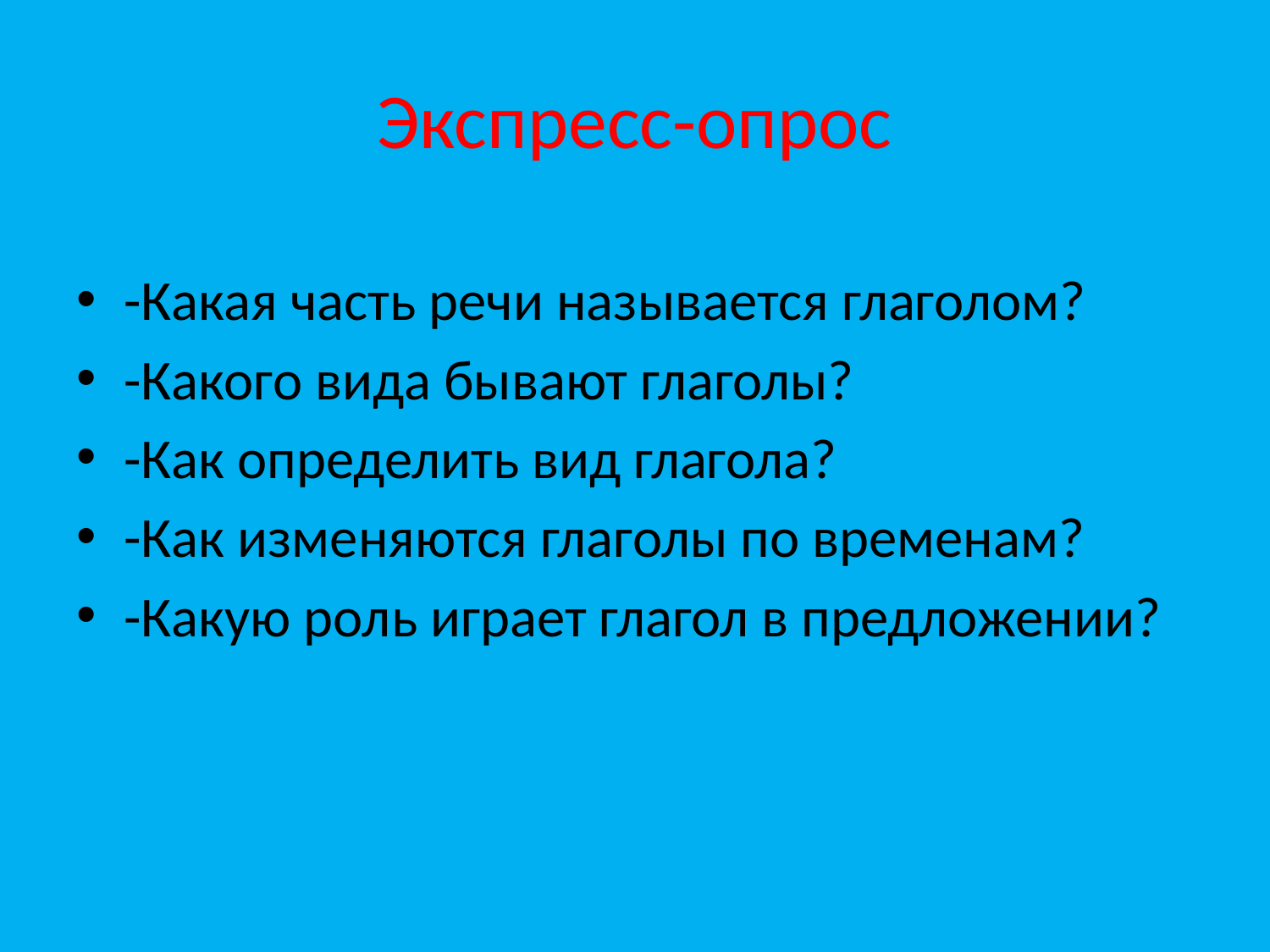

# Экспресс-опрос
-Какая часть речи называется глаголом?
-Какого вида бывают глаголы?
-Как определить вид глагола?
-Как изменяются глаголы по временам?
-Какую роль играет глагол в предложении?